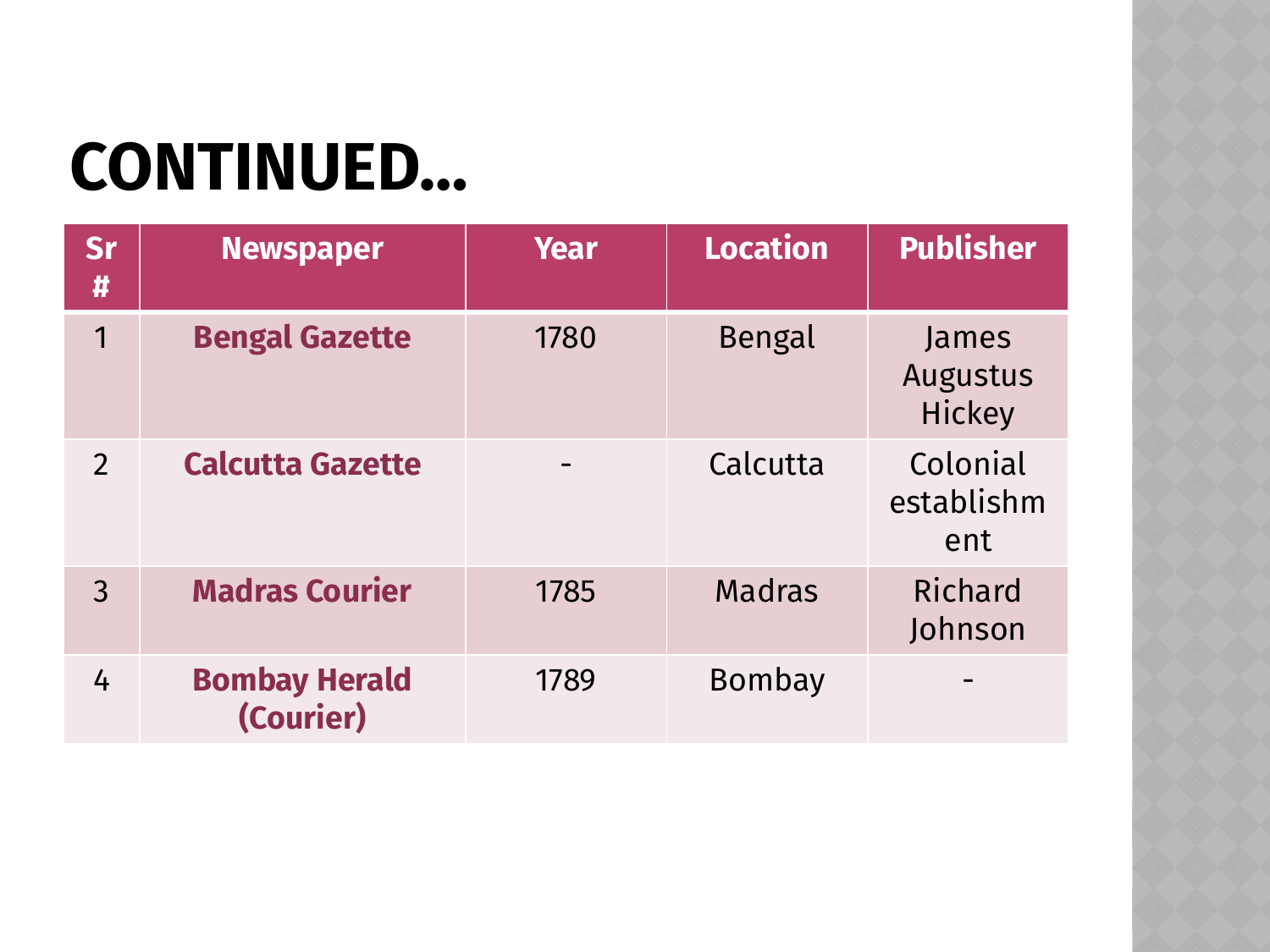

# Continued…
| Sr # | Newspaper | Year | Location | Publisher |
| --- | --- | --- | --- | --- |
| 1 | Bengal Gazette | 1780 | Bengal | James Augustus Hickey |
| 2 | Calcutta Gazette | - | Calcutta | Colonial establishment |
| 3 | Madras Courier | 1785 | Madras | Richard Johnson |
| 4 | Bombay Herald (Courier) | 1789 | Bombay | - |